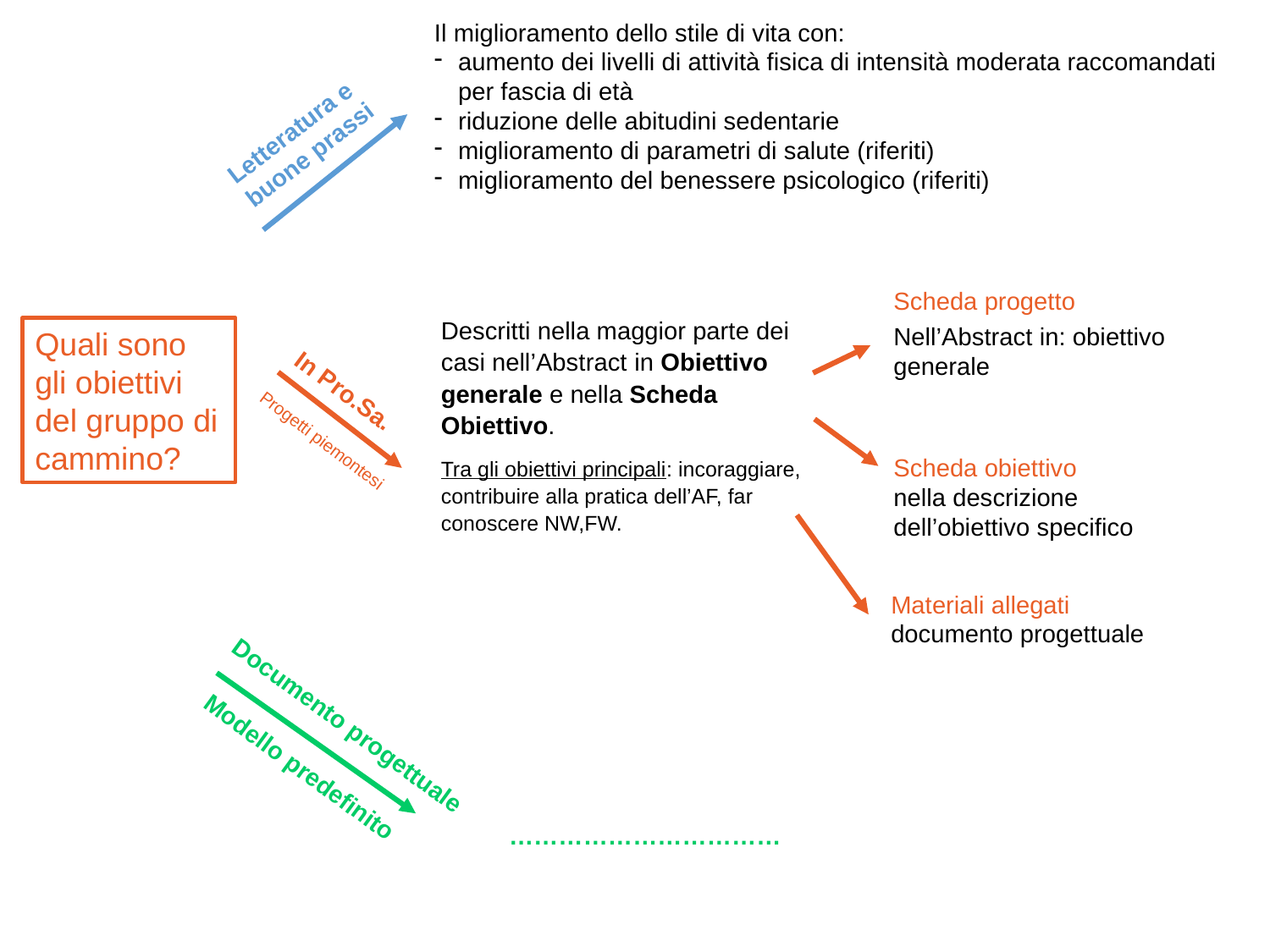

Il miglioramento dello stile di vita con:
aumento dei livelli di attività fisica di intensità moderata raccomandati per fascia di età
riduzione delle abitudini sedentarie
miglioramento di parametri di salute (riferiti)
miglioramento del benessere psicologico (riferiti)

Letteratura e buone prassi
Scheda progetto

Nell’Abstract in: obiettivo generale
Descritti nella maggior parte dei casi nell’Abstract in Obiettivo generale e nella Scheda Obiettivo.
Tra gli obiettivi principali: incoraggiare, contribuire alla pratica dell’AF, far conoscere NW,FW.
Quali sono gli obiettivi del gruppo di cammino?
In Pro.Sa.
Progetti piemontesi
Scheda obiettivo
nella descrizione dell’obiettivo specifico
Materiali allegati documento progettuale
Documento progettuale
Modello predefinito
……………………………